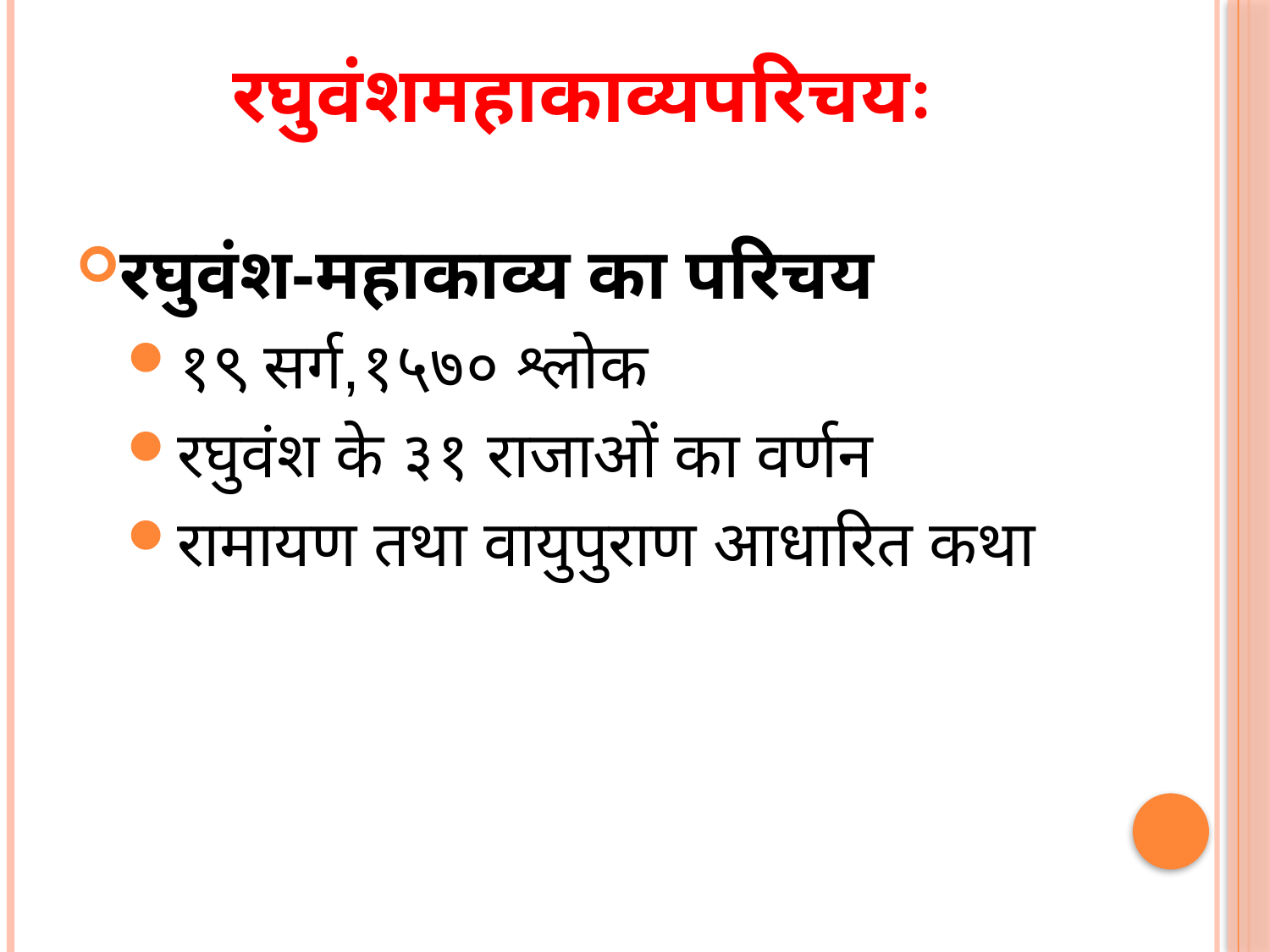

# रघुवंशमहाकाव्यपरिचयः
रघुवंश-महाकाव्य का परिचय
१९ सर्ग,१५७० श्लोक
रघुवंश के ३१ राजाओं का वर्णन
रामायण तथा वायुपुराण आधारित कथा